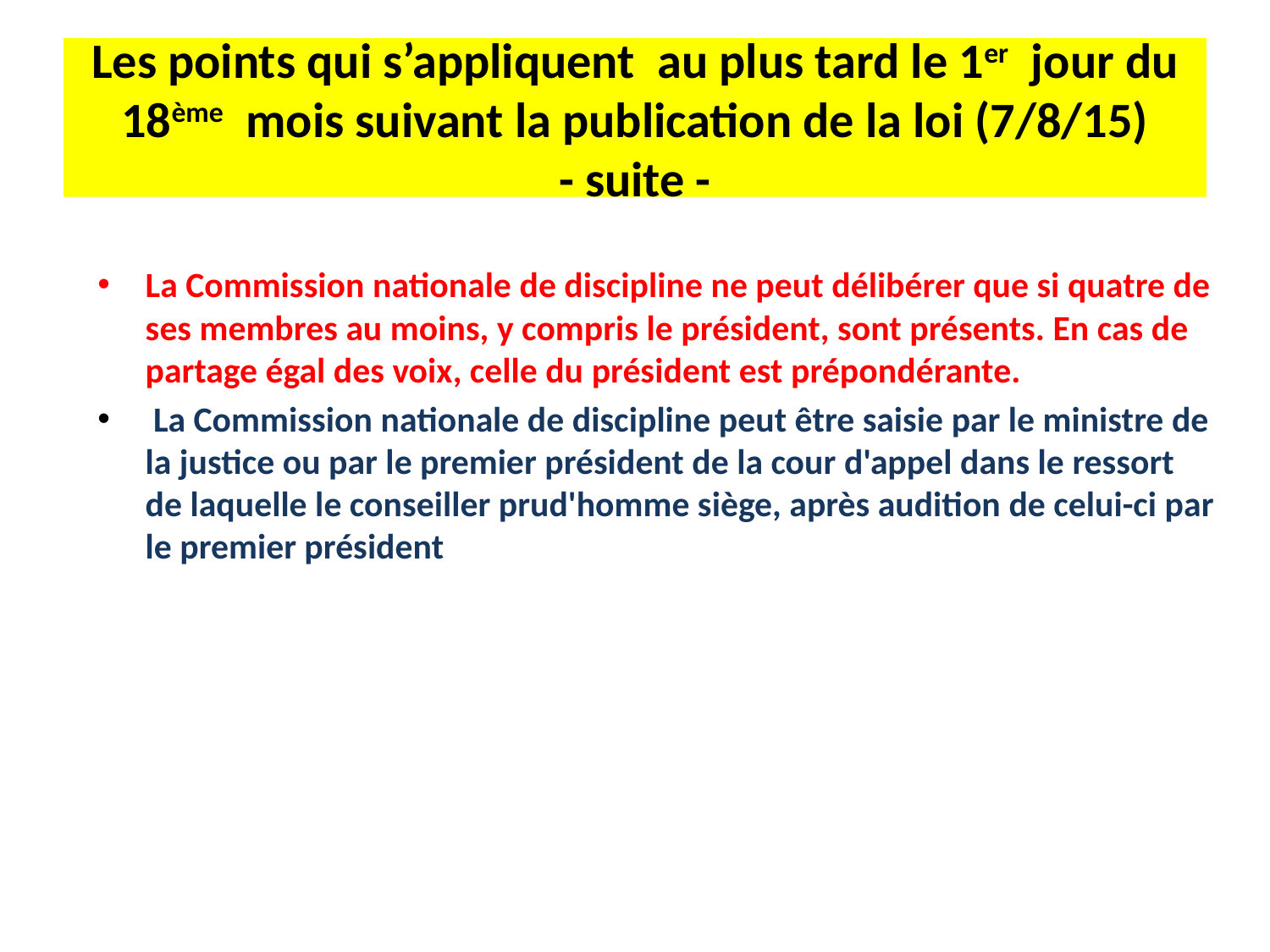

# Les points qui s’appliquent  au plus tard le 1er  jour du 18ème  mois suivant la publication de la loi (7/8/15) - suite -
La Commission nationale de discipline ne peut délibérer que si quatre de ses membres au moins, y compris le président, sont présents. En cas de partage égal des voix, celle du président est prépondérante.
 La Commission nationale de discipline peut être saisie par le ministre de la justice ou par le premier président de la cour d'appel dans le ressort de laquelle le conseiller prud'homme siège, après audition de celui-ci par le premier président